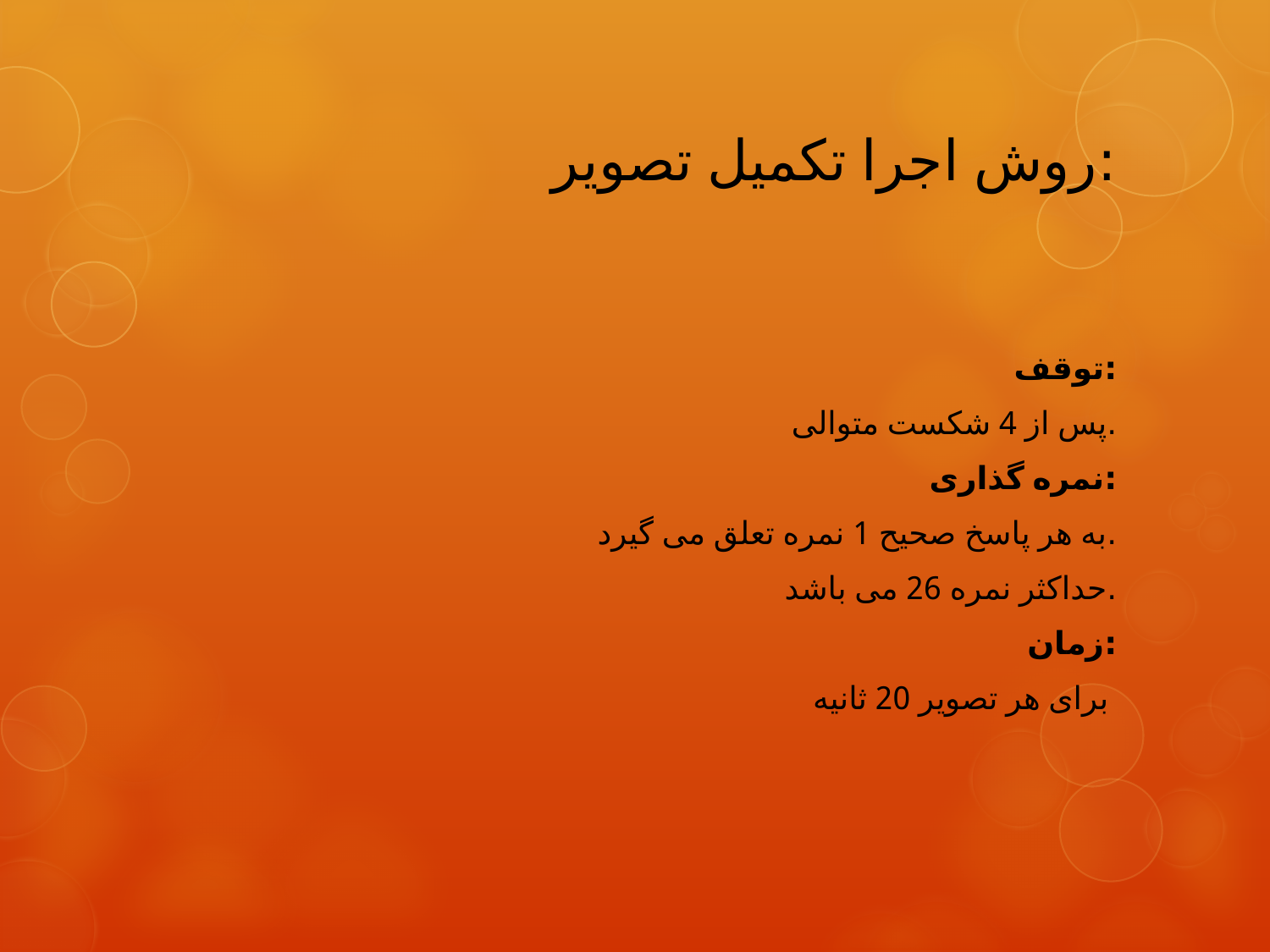

# روش اجرا تکمیل تصویر:
توقف:
پس از 4 شکست متوالی.
نمره گذاری:
به هر پاسخ صحیح 1 نمره تعلق می گیرد.
 حداکثر نمره 26 می باشد.
زمان:
برای هر تصویر 20 ثانیه